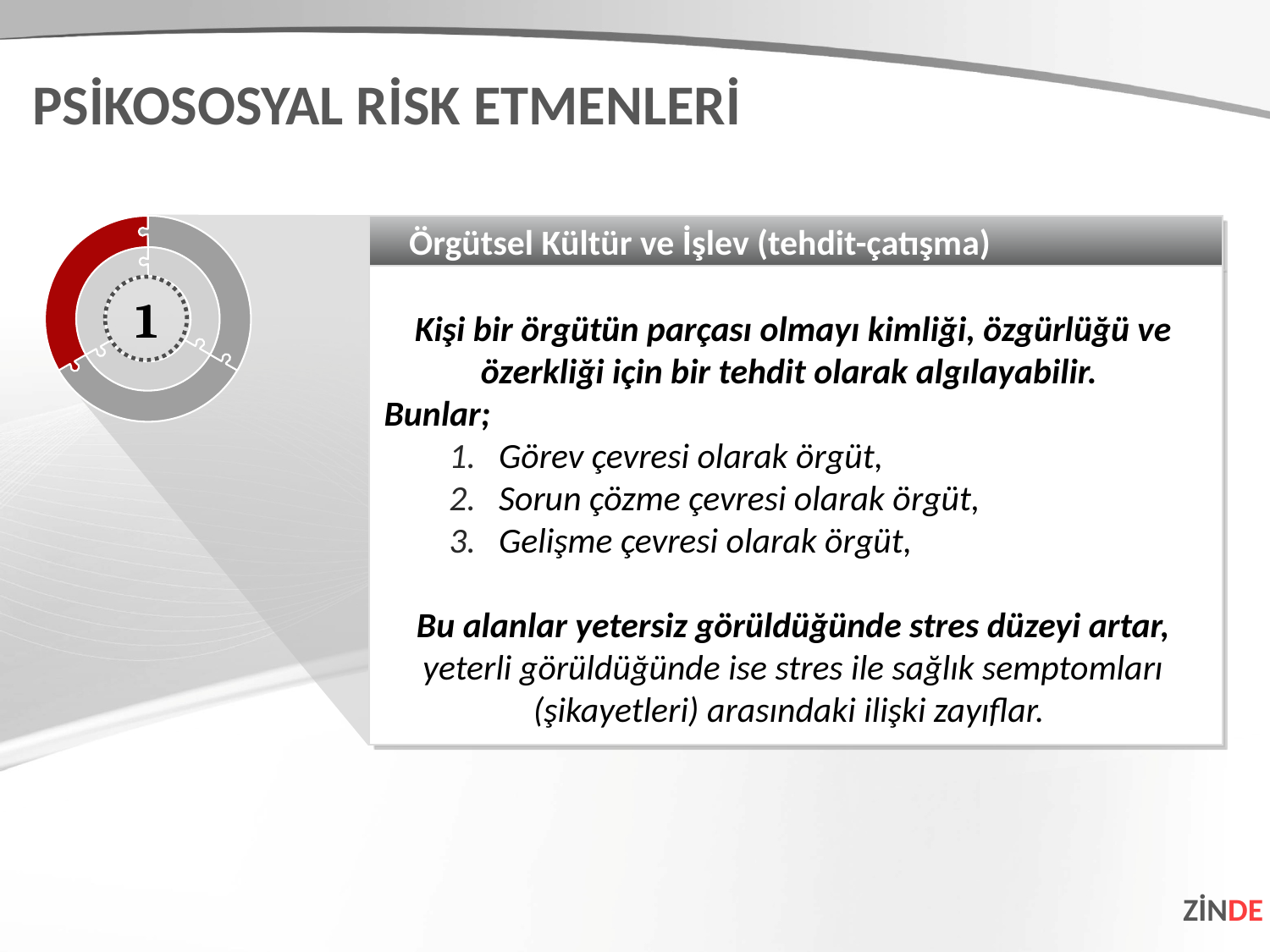

PSİKOSOSYAL RİSK ETMENLERİ

Örgütsel Kültür ve İşlev (tehdit-çatışma)

Kişi bir örgütün parçası olmayı kimliği, özgürlüğü ve özerkliği için bir tehdit olarak algılayabilir.
Bunlar;
Görev çevresi olarak örgüt,
Sorun çözme çevresi olarak örgüt,
Gelişme çevresi olarak örgüt,

Bu alanlar yetersiz görüldüğünde stres düzeyi artar, yeterli görüldüğünde ise stres ile sağlık semptomları (şikayetleri) arasındaki ilişki zayıflar.

1
ZİNDE